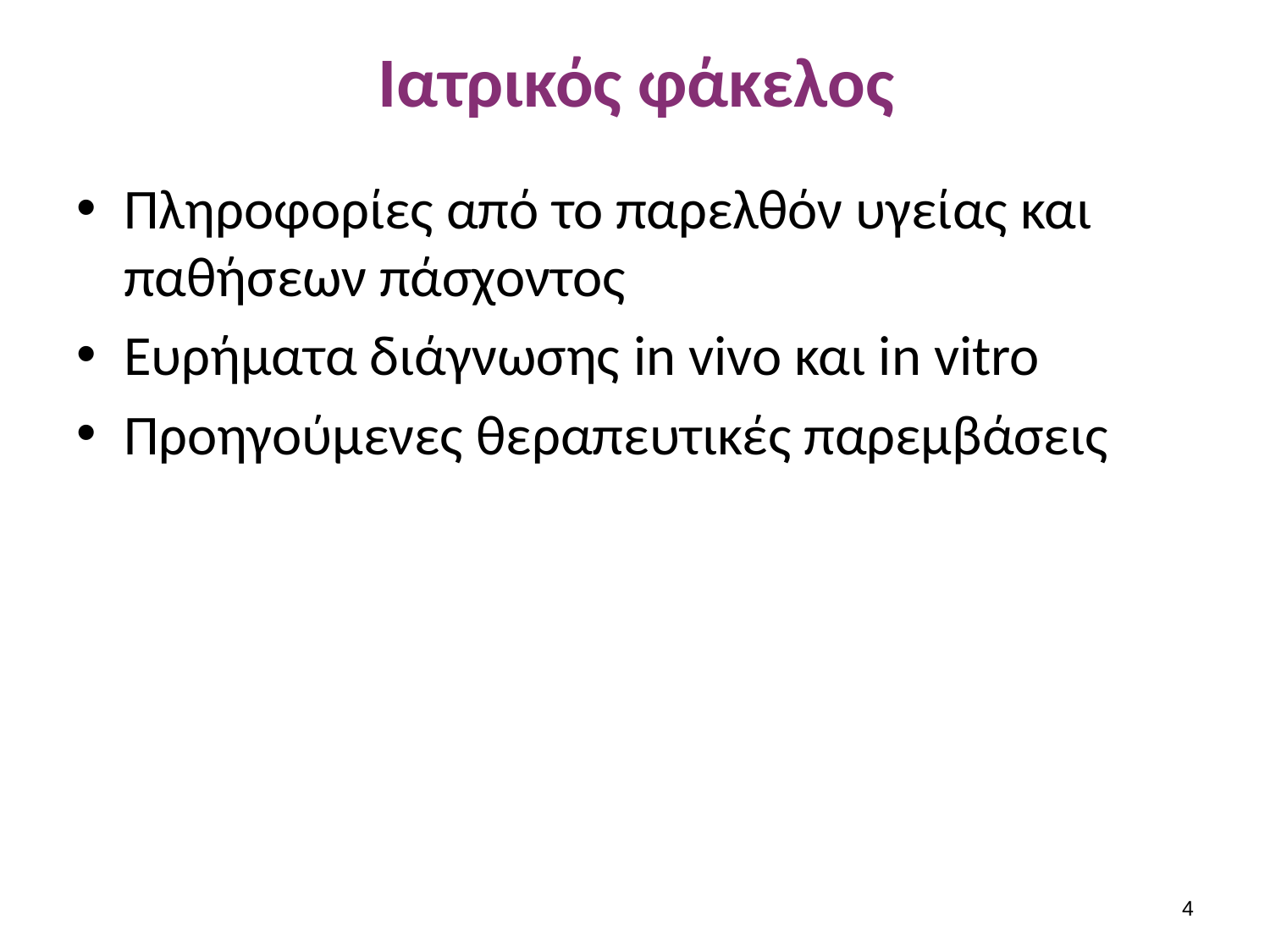

# Ιατρικός φάκελος
Πληροφορίες από το παρελθόν υγείας και παθήσεων πάσχοντος
Ευρήματα διάγνωσης in vivo και in vitro
Προηγούμενες θεραπευτικές παρεμβάσεις

4